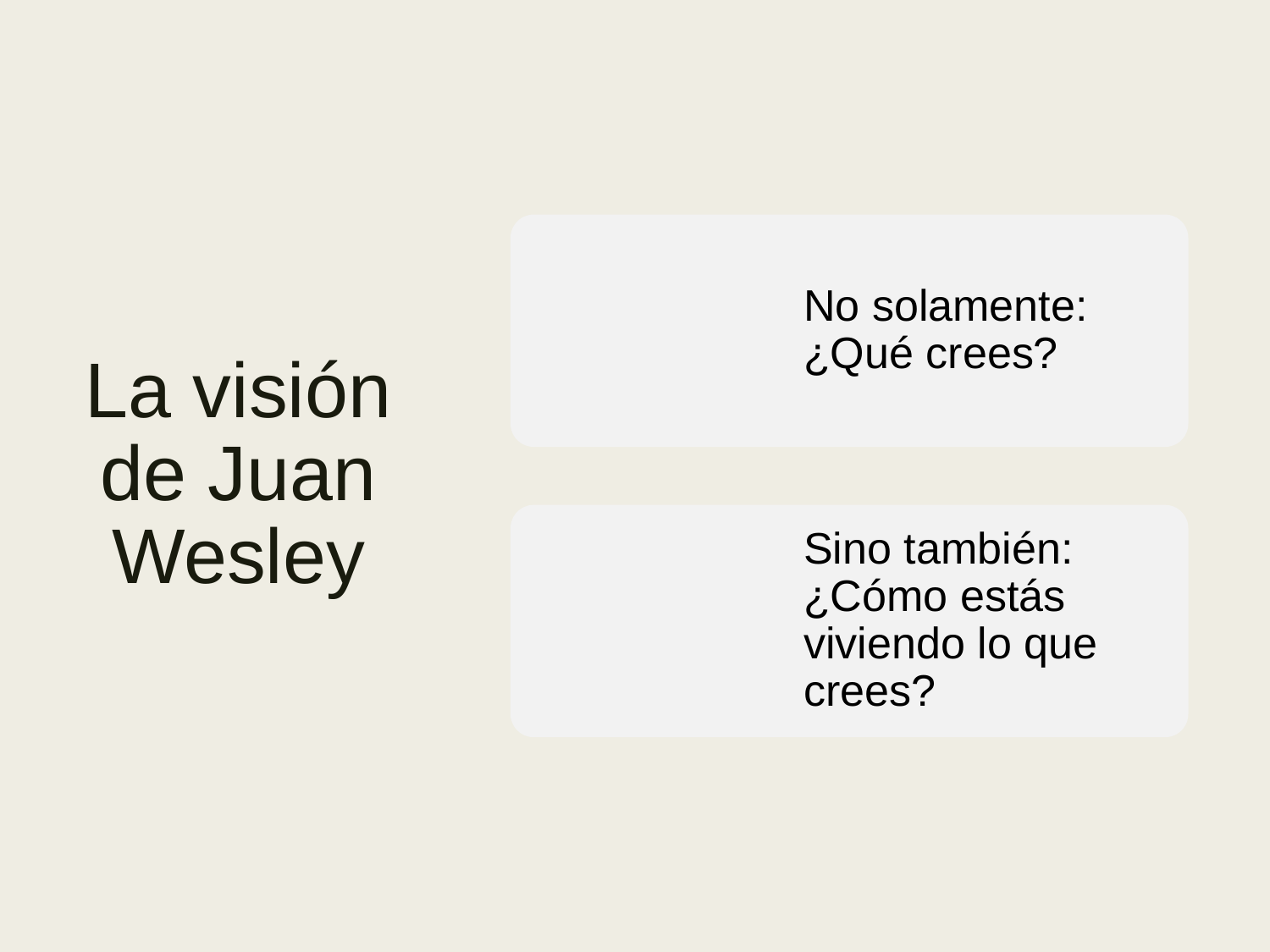

# La visión de Juan Wesley
No solamente: ¿Qué crees?
Sino también: ¿Cómo estás viviendo lo que crees?